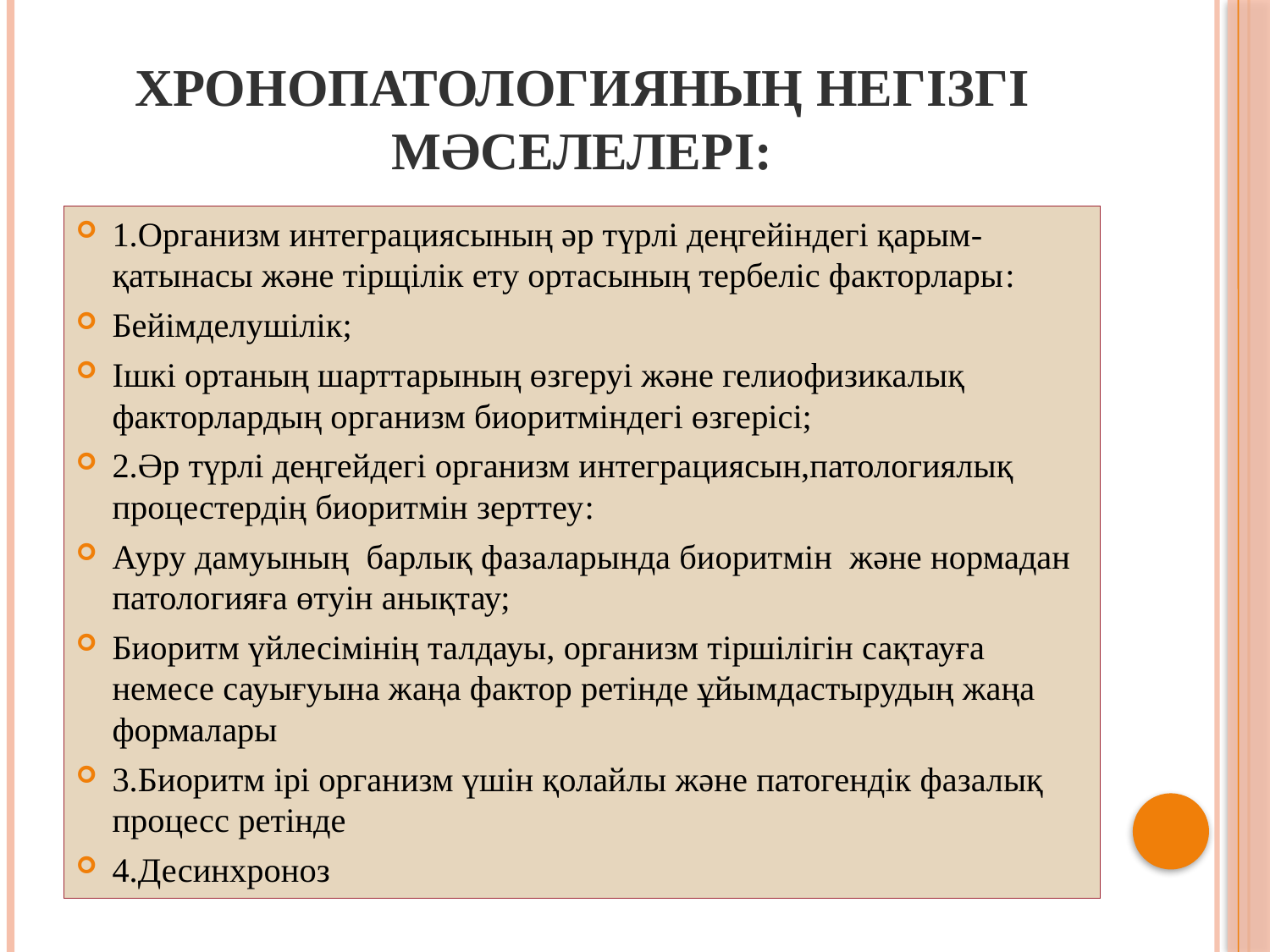

# Хронопатологияның негізгі мәселелері:
1.Организм интеграциясының әр түрлі деңгейіндегі қарым-қатынасы және тірщілік ету ортасының тербеліс факторлары:
Бейімделушілік;
Ішкі ортаның шарттарының өзгеруі және гелиофизикалық факторлардың организм биоритміндегі өзгерісі;
2.Әр түрлі деңгейдегі организм интеграциясын,патологиялық процестердің биоритмін зерттеу:
Ауру дамуының  барлық фазаларында биоритмін  және нормадан патологияға өтуін анықтау;
Биоритм үйлесімінің талдауы, организм тіршілігін сақтауға немесе сауығуына жаңа фактор ретінде ұйымдастырудың жаңа формалары
3.Биоритм ірі организм үшін қолайлы және патогендік фазалық процесс ретінде
4.Десинхроноз